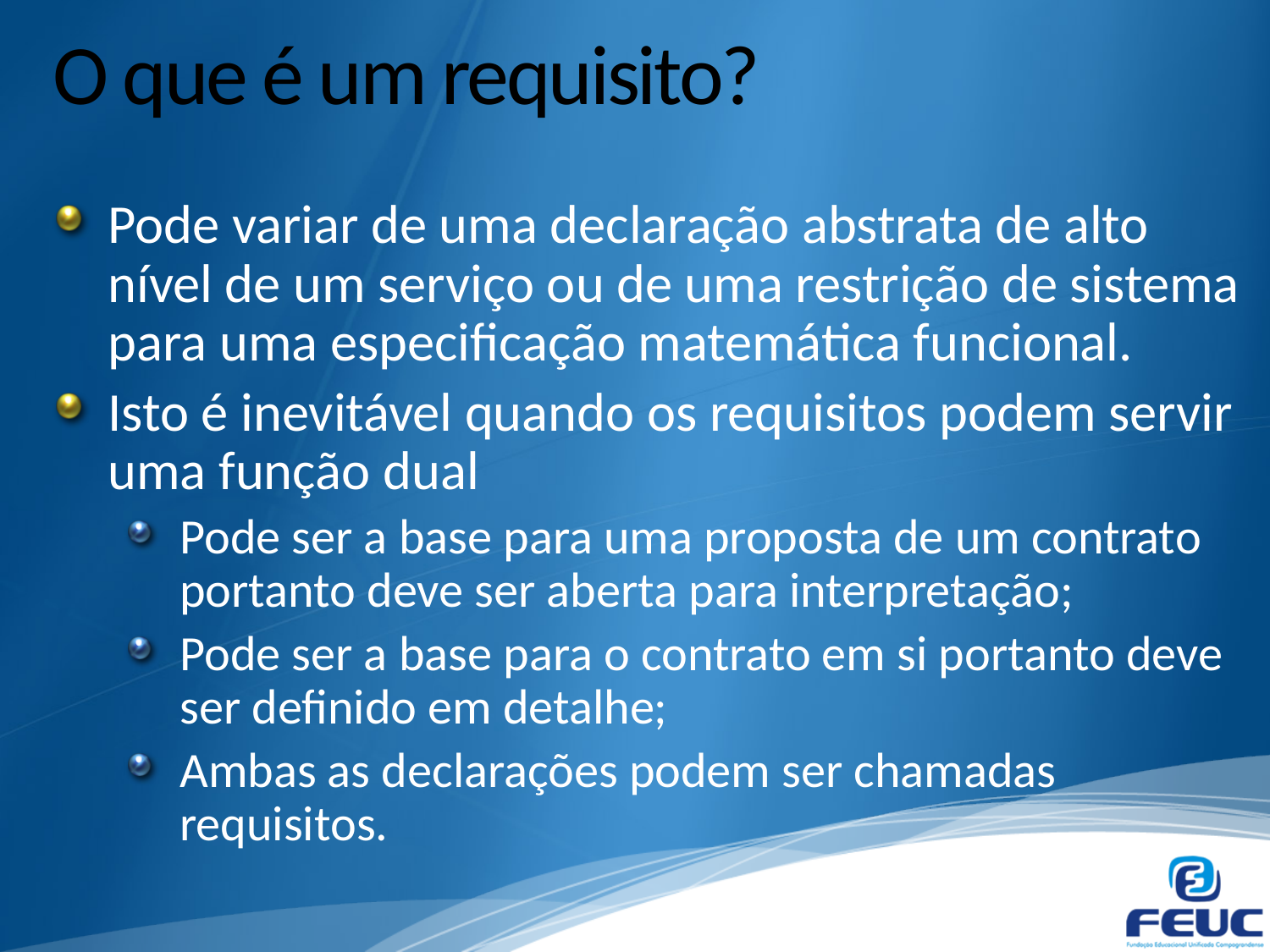

# O que é um requisito?
Pode variar de uma declaração abstrata de alto nível de um serviço ou de uma restrição de sistema para uma especificação matemática funcional.
Isto é inevitável quando os requisitos podem servir uma função dual
Pode ser a base para uma proposta de um contrato portanto deve ser aberta para interpretação;
Pode ser a base para o contrato em si portanto deve ser definido em detalhe;
Ambas as declarações podem ser chamadas requisitos.